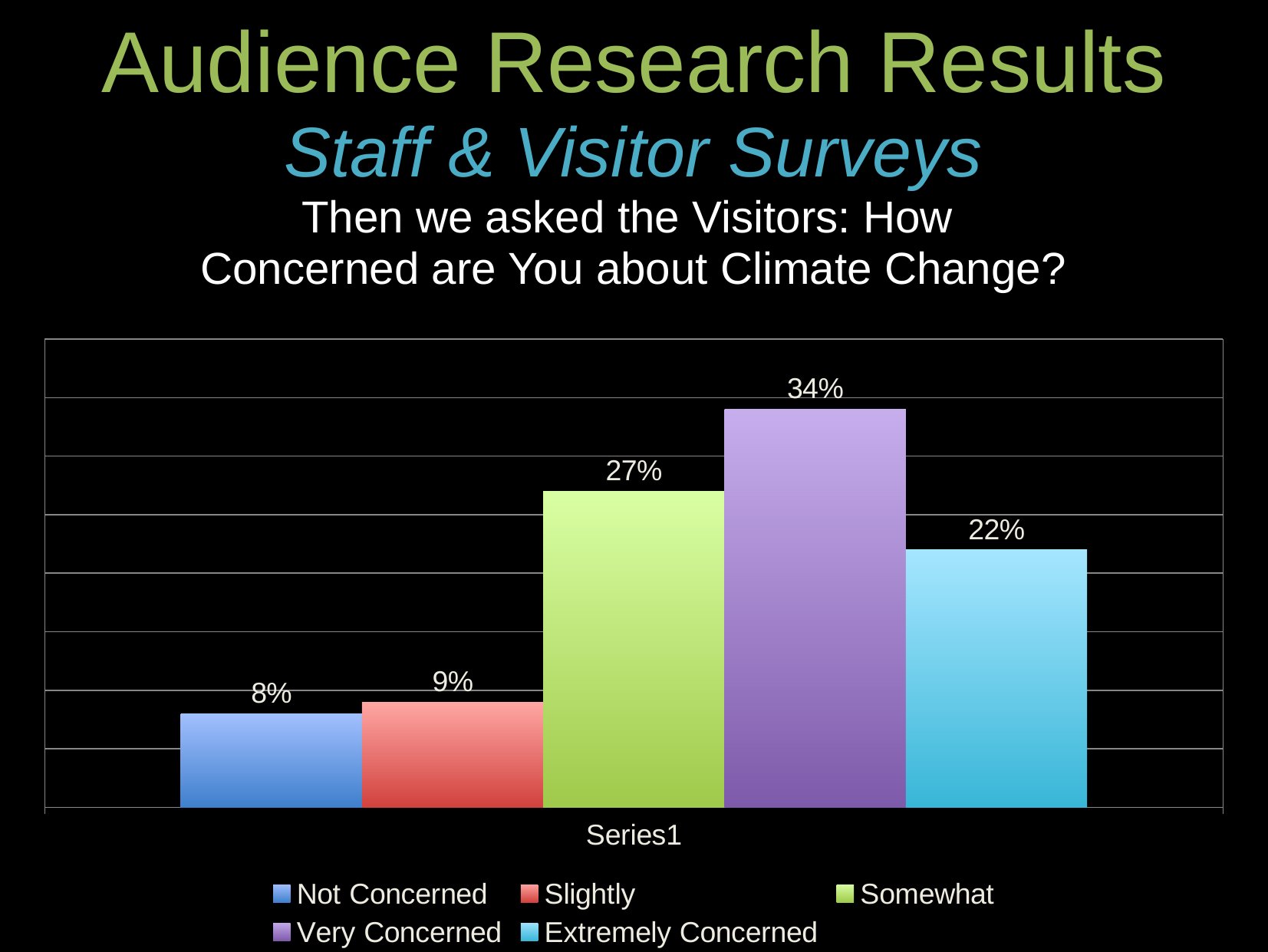

Audience Research Results
Staff & Visitor Surveys
Then we asked the Visitors: How
Concerned are You about Climate Change?

### Chart

| Category | Not Concerned | Slightly | Somewhat | Very Concerned | Extremely Concerned |
|---|---|---|---|---|---|
|  | 0.08 | 0.09 | 0.27 | 0.34 | 0.22 |